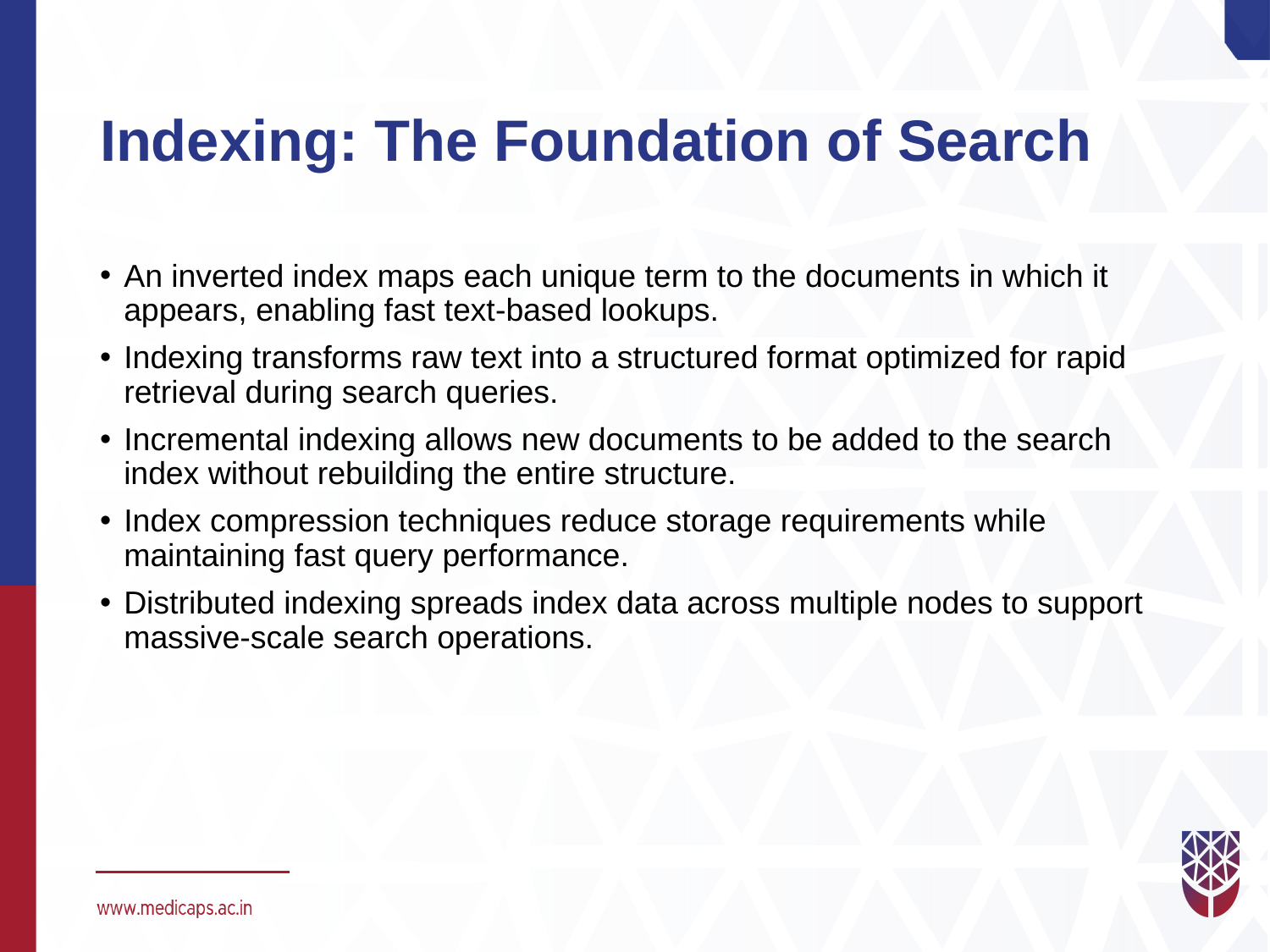

# Indexing: The Foundation of Search
An inverted index maps each unique term to the documents in which it appears, enabling fast text-based lookups.
Indexing transforms raw text into a structured format optimized for rapid retrieval during search queries.
Incremental indexing allows new documents to be added to the search index without rebuilding the entire structure.
Index compression techniques reduce storage requirements while maintaining fast query performance.
Distributed indexing spreads index data across multiple nodes to support massive-scale search operations.